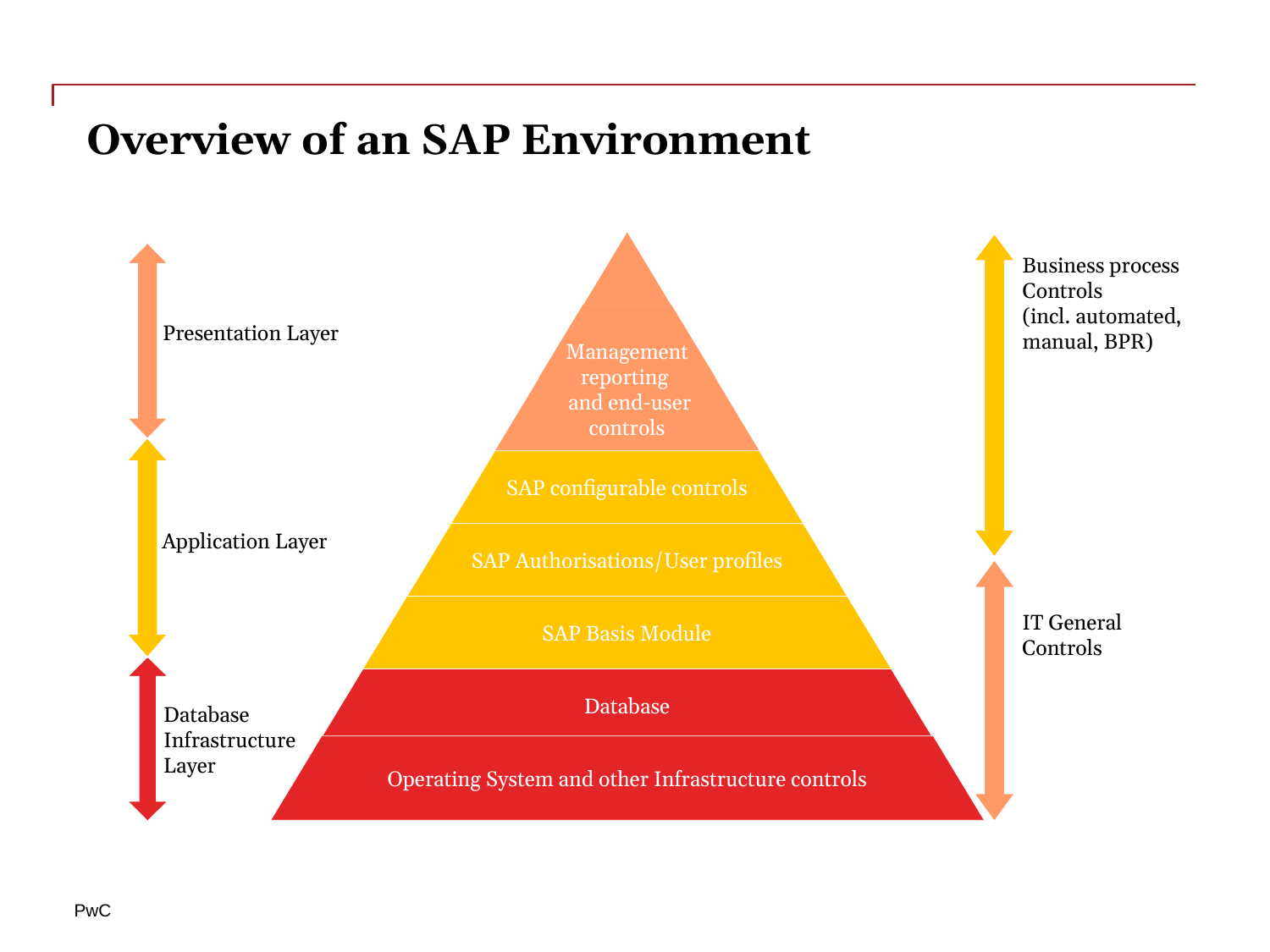

# Overview of an SAP Environment

Management reporting
 and end-user controls

Business process
Controls
(incl. automated,
manual, BPR)
Presentation Layer

SAP configurable controls
Application Layer
SAP Authorisations/User profiles

SAP Basis Module
IT General
Controls

Database
Database
Infrastructure
Layer
Operating System and other Infrastructure controls